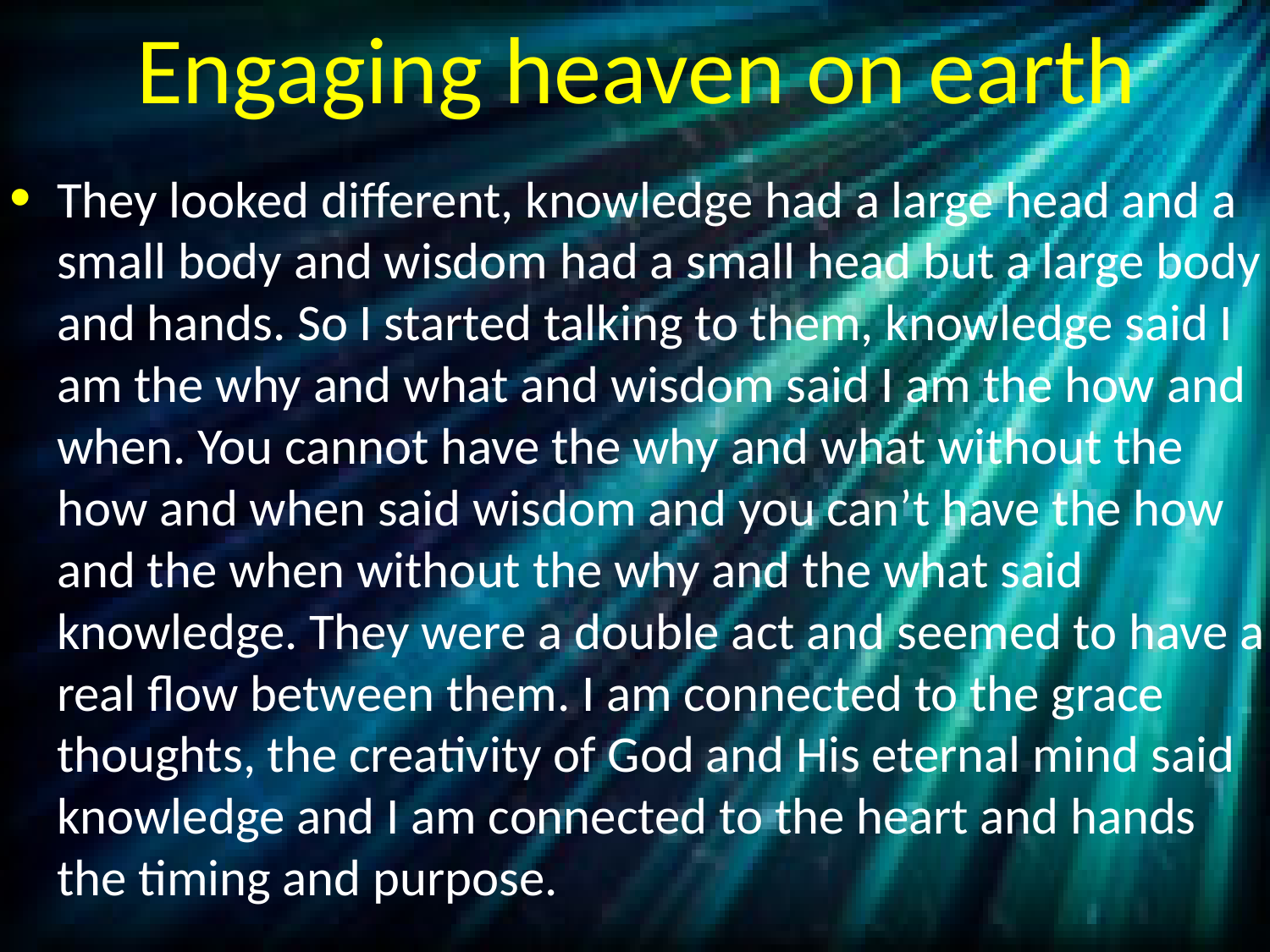

# Engaging heaven on earth
They looked different, knowledge had a large head and a small body and wisdom had a small head but a large body and hands. So I started talking to them, knowledge said I am the why and what and wisdom said I am the how and when. You cannot have the why and what without the how and when said wisdom and you can’t have the how and the when without the why and the what said knowledge. They were a double act and seemed to have a real flow between them. I am connected to the grace thoughts, the creativity of God and His eternal mind said knowledge and I am connected to the heart and hands the timing and purpose.